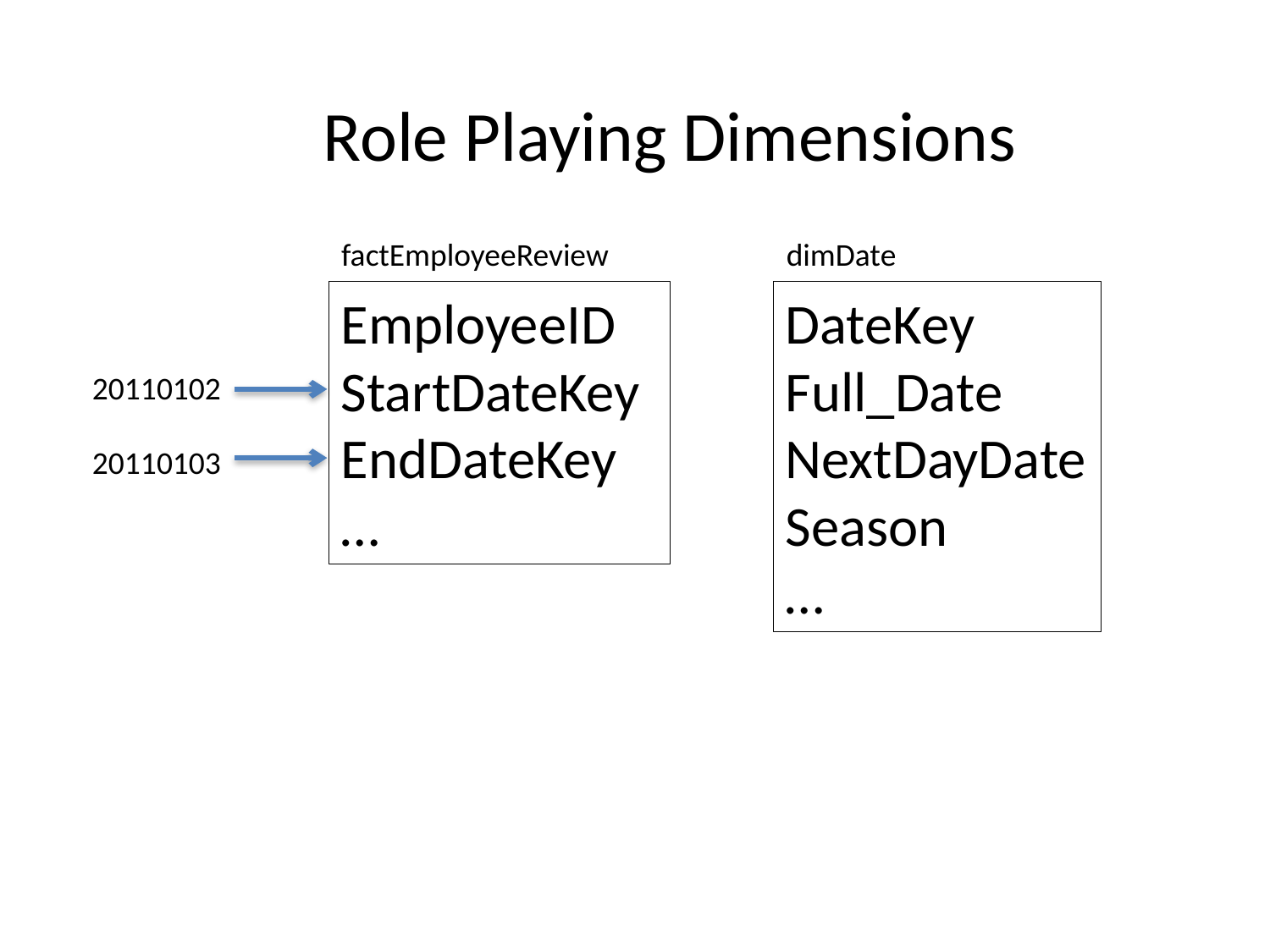

Role Playing Dimensions
factEmployeeReview
dimDate
EmployeeID
StartDateKey
EndDateKey
…
DateKey
Full_Date
NextDayDate
Season
…
20110102
20110103